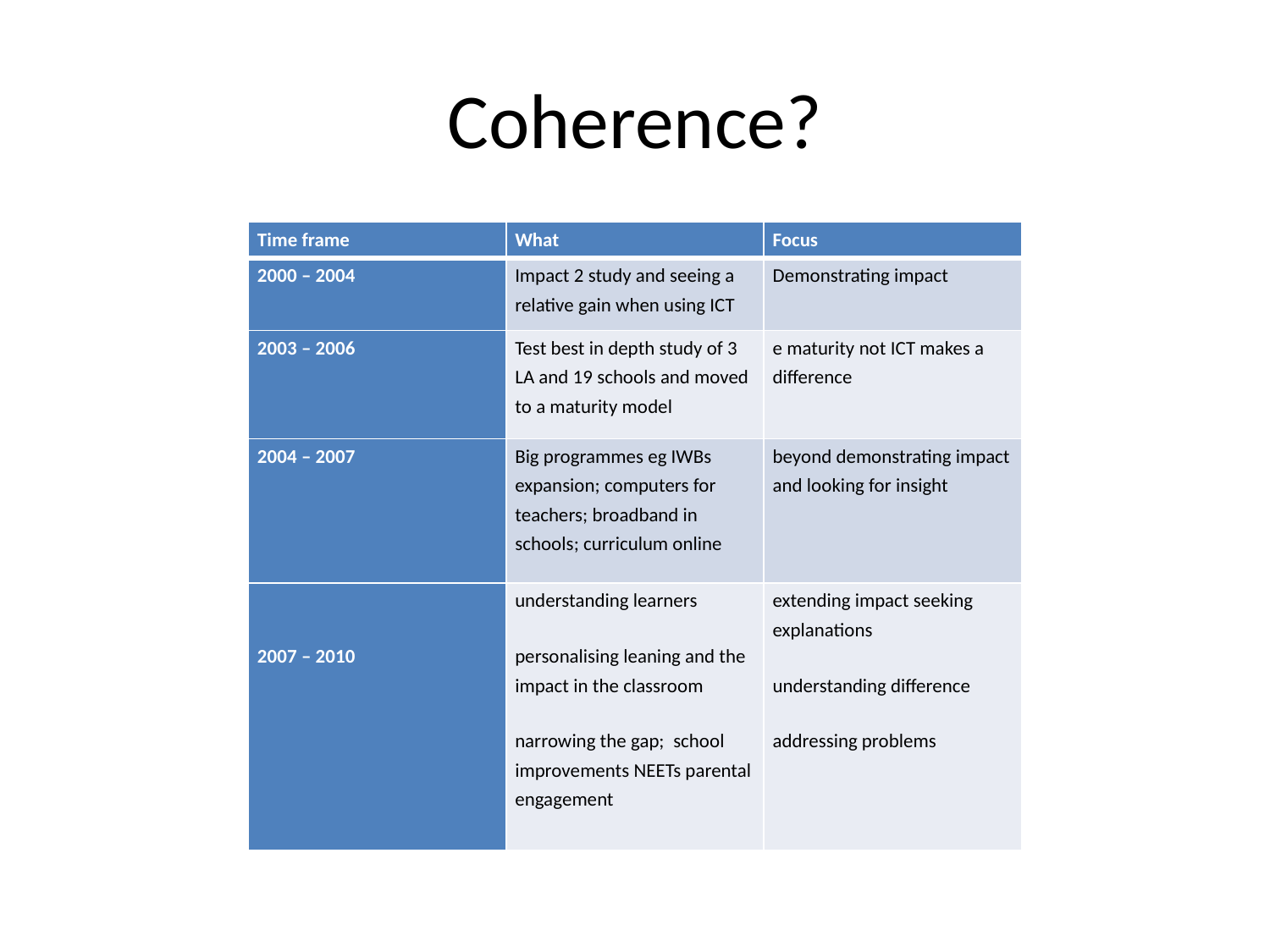

# Coherence?
| Time frame | What | Focus |
| --- | --- | --- |
| 2000 – 2004 | Impact 2 study and seeing a relative gain when using ICT | Demonstrating impact |
| 2003 – 2006 | Test best in depth study of 3 LA and 19 schools and moved to a maturity model | e maturity not ICT makes a difference |
| 2004 – 2007 | Big programmes eg IWBs expansion; computers for teachers; broadband in schools; curriculum online | beyond demonstrating impact and looking for insight |
| 2007 – 2010 | understanding learners personalising leaning and the impact in the classroom narrowing the gap; school improvements NEETs parental engagement | extending impact seeking explanations understanding difference addressing problems |